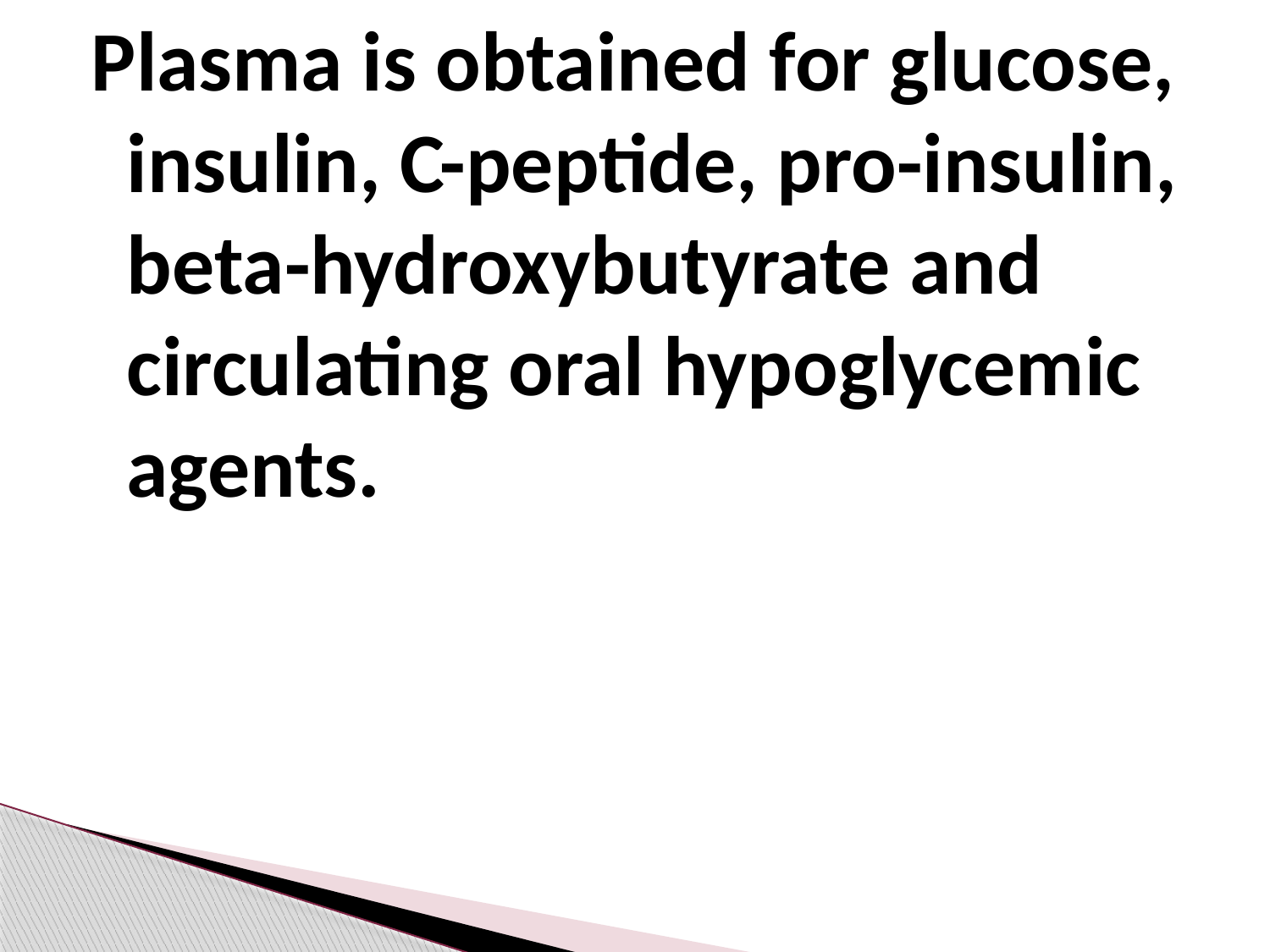

Plasma is obtained for glucose, insulin, C-peptide, pro-insulin, beta-hydroxybutyrate and circulating oral hypoglycemic agents.